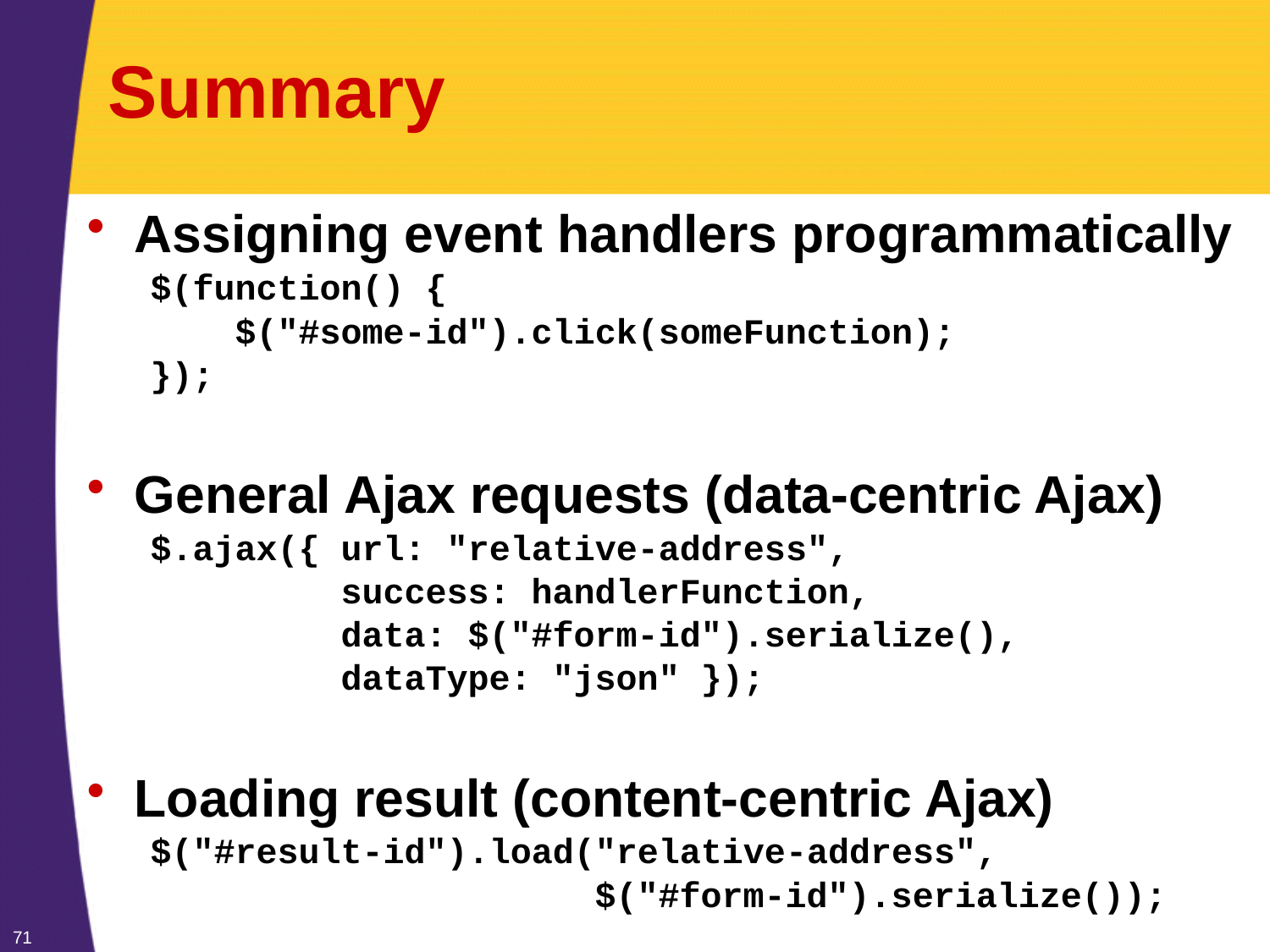

# Summary
Assigning event handlers programmatically
$(function() {
    $("#some-id").click(someFunction);
});

General Ajax requests (data-centric Ajax)
$.ajax({ url: "relative-address",
         success: handlerFunction,
         data: $("#form-id").serialize(),
         dataType: "json" });

Loading result (content-centric Ajax)
$("#result-id").load("relative-address",
                     $("#form-id").serialize());
71